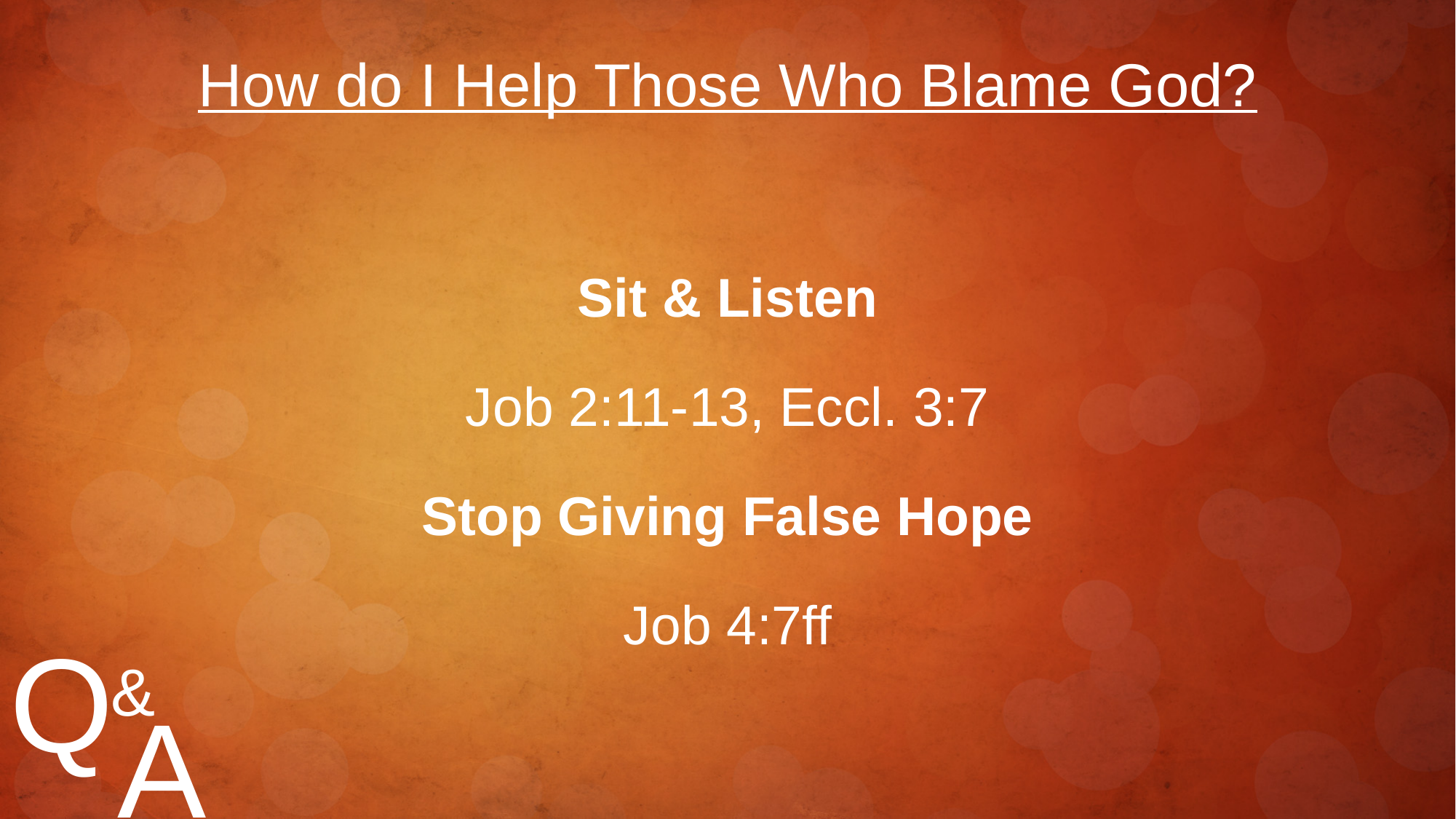

How do I Help Those Who Blame God?
Sit & Listen
Job 2:11-13, Eccl. 3:7
Stop Giving False Hope
Job 4:7ff
Q
&
A